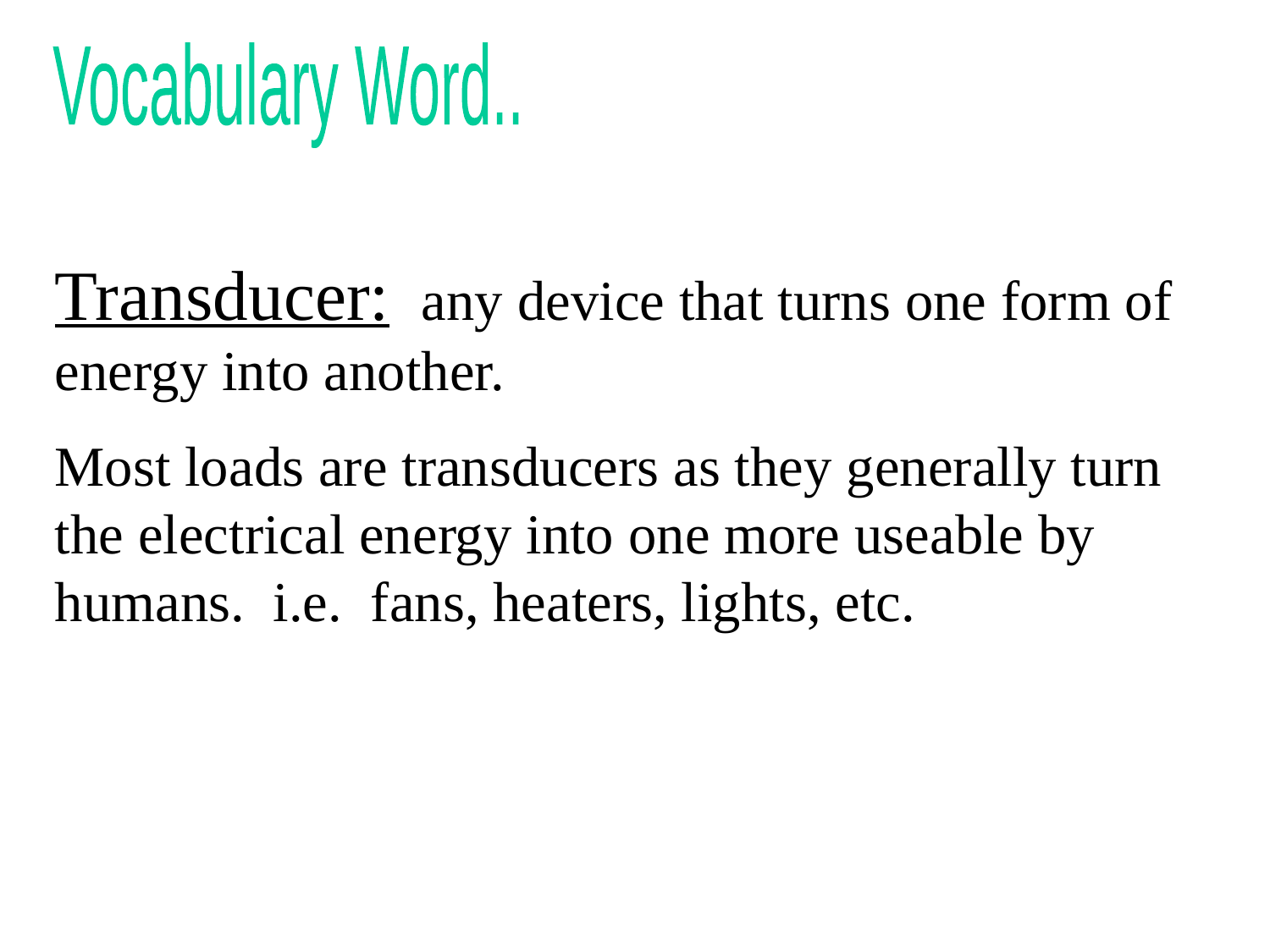

Vocabulary Word..
Transducer:   any device that turns one form of energy into another.
Most loads are transducers as they generally turn the electrical energy into one more useable by humans.  i.e.  fans, heaters, lights, etc.